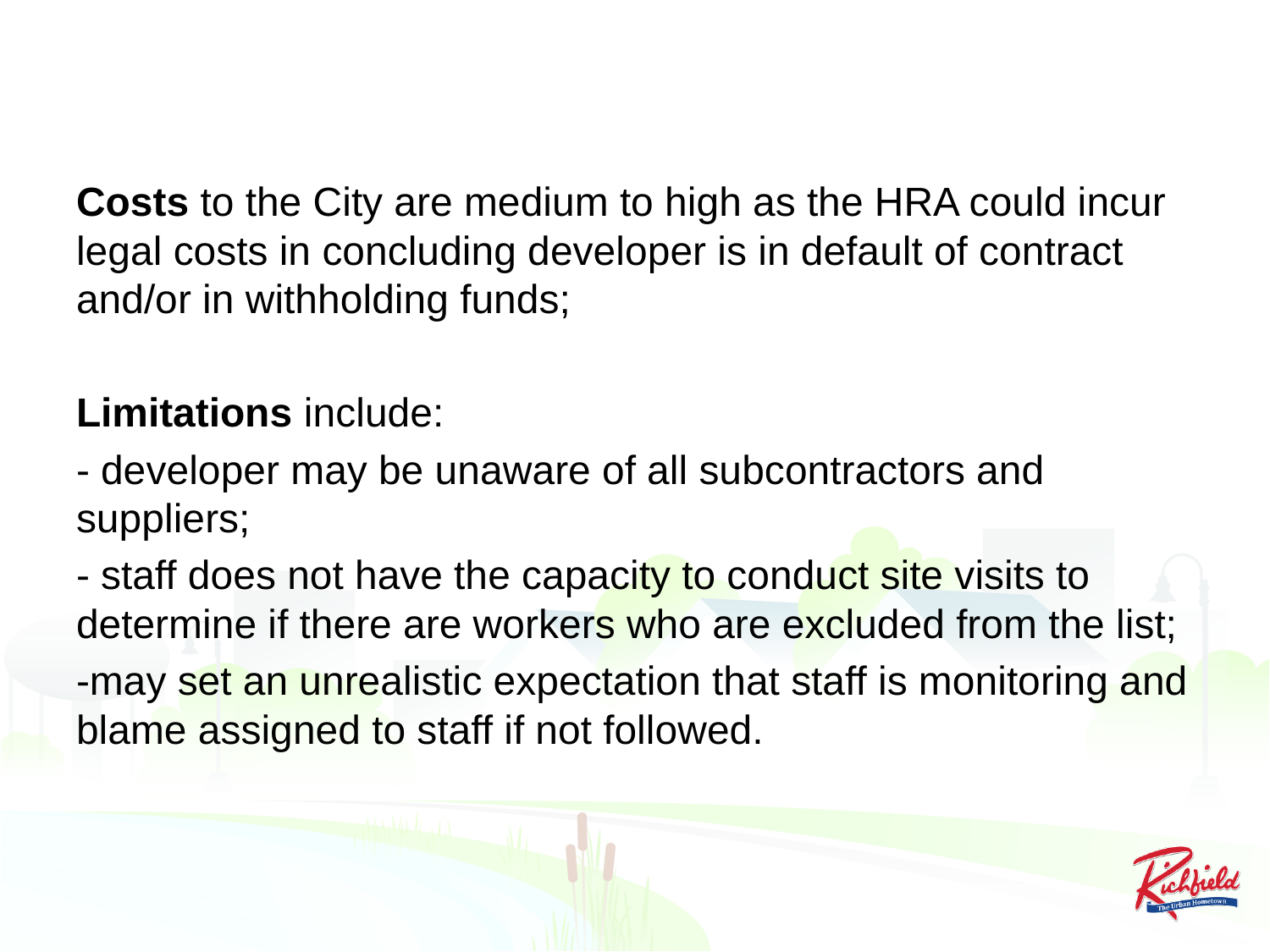

Costs to the City are medium to high as the HRA could incur legal costs in concluding developer is in default of contract and/or in withholding funds;

Limitations include:
- developer may be unaware of all subcontractors and suppliers;
- staff does not have the capacity to conduct site visits to   determine if there are workers who are excluded from the list;
-may set an unrealistic expectation that staff is monitoring and blame assigned to staff if not followed.